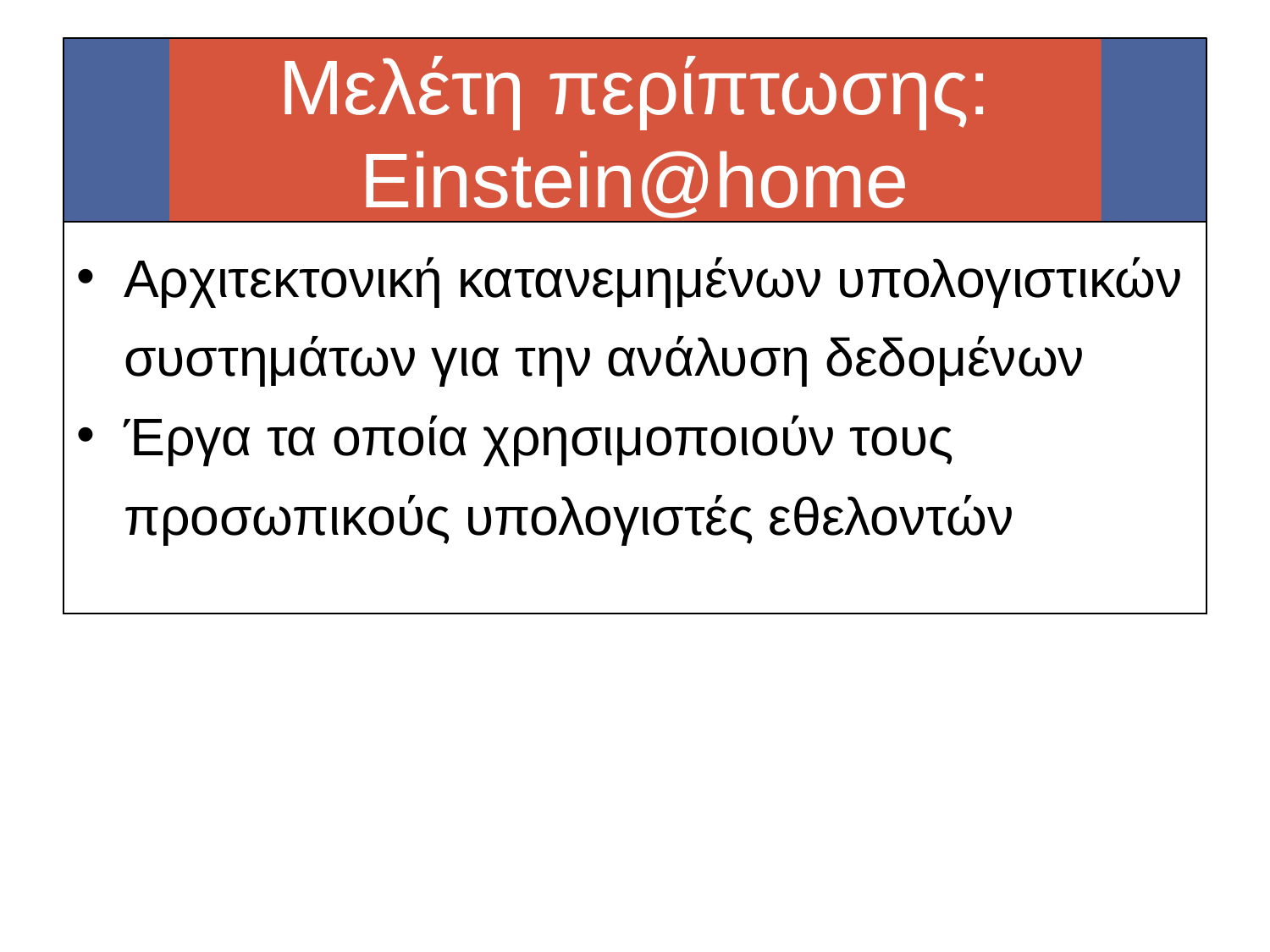

# Μελέτη περίπτωσης: Einstein@home

Αρχιτεκτονική κατανεμημένων υπολογιστικών συστημάτων για την ανάλυση δεδομένων
Έργα τα οποία χρησιμοποιούν τους προσωπικούς υπολογιστές εθελοντών